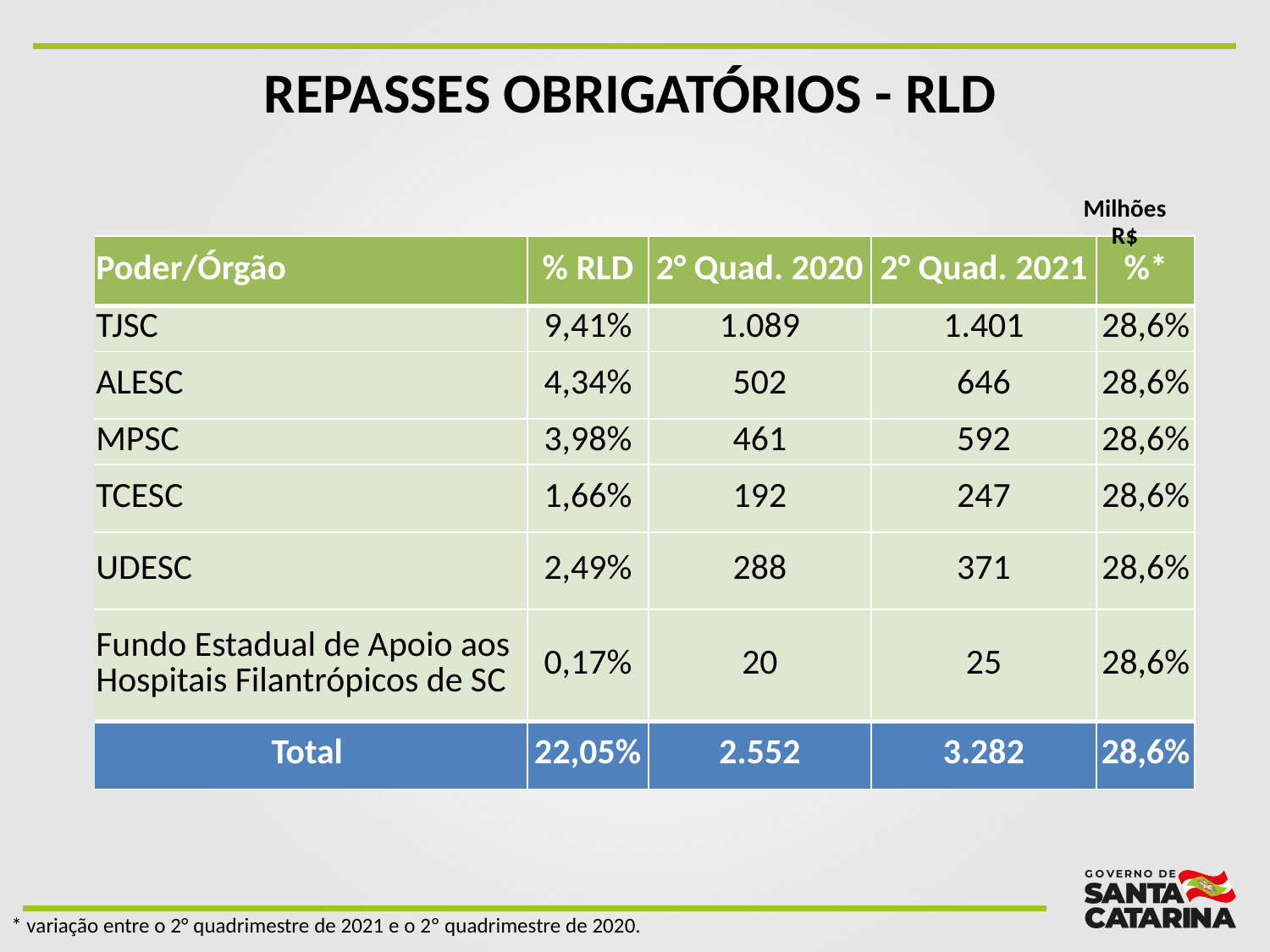

REPASSES OBRIGATÓRIOS - RLD
Milhões R$
| Poder/Órgão | % RLD | 2° Quad. 2020 | 2° Quad. 2021 | %\* |
| --- | --- | --- | --- | --- |
| TJSC | 9,41% | 1.089 | 1.401 | 28,6% |
| ALESC | 4,34% | 502 | 646 | 28,6% |
| MPSC | 3,98% | 461 | 592 | 28,6% |
| TCESC | 1,66% | 192 | 247 | 28,6% |
| UDESC | 2,49% | 288 | 371 | 28,6% |
| Fundo Estadual de Apoio aos Hospitais Filantrópicos de SC | 0,17% | 20 | 25 | 28,6% |
| Total | 22,05% | 2.552 | 3.282 | 28,6% |
* variação entre o 2° quadrimestre de 2021 e o 2º quadrimestre de 2020.